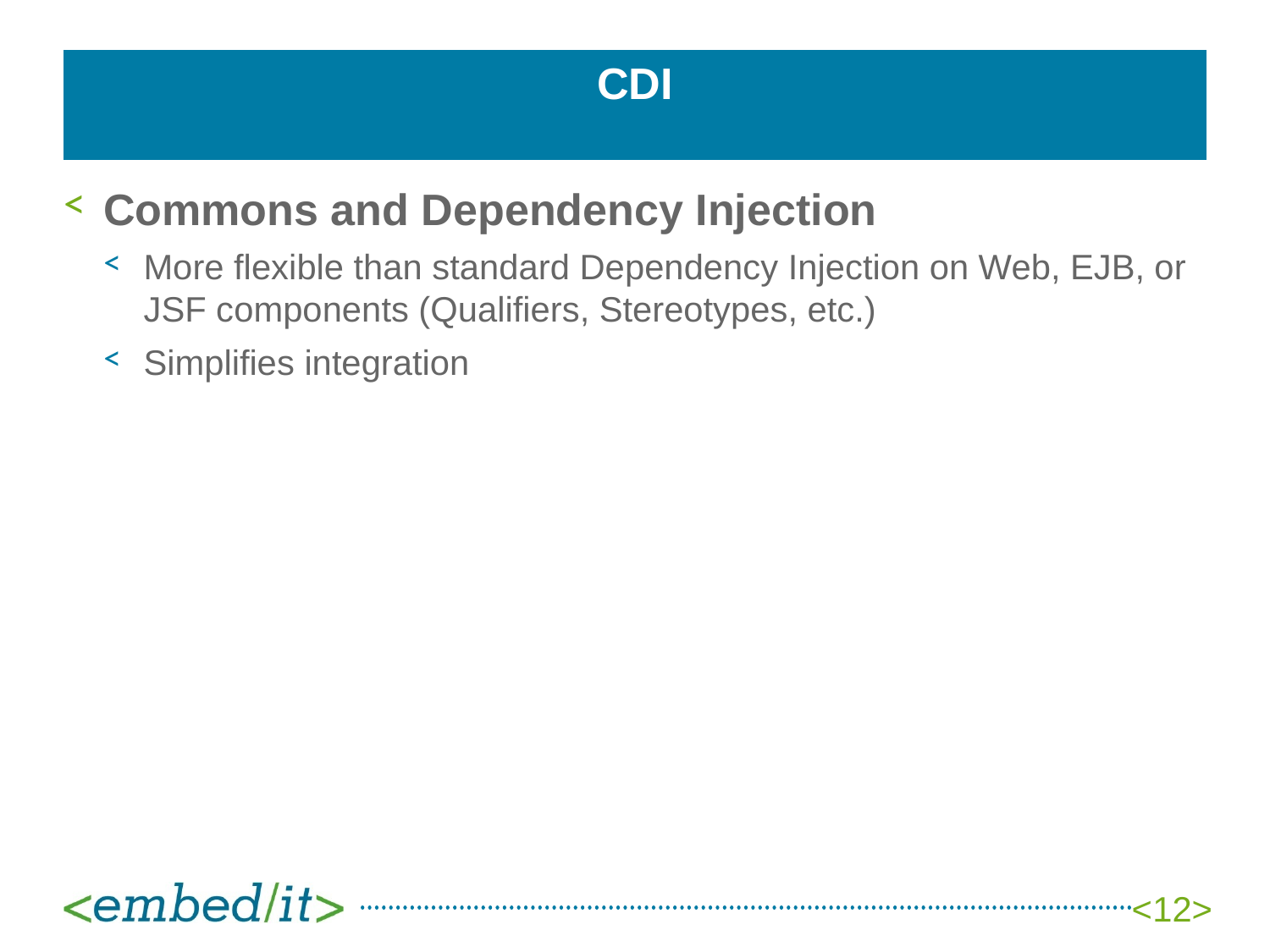

# CDI
Commons and Dependency Injection
More flexible than standard Dependency Injection on Web, EJB, or JSF components (Qualifiers, Stereotypes, etc.)
Simplifies integration
<12>